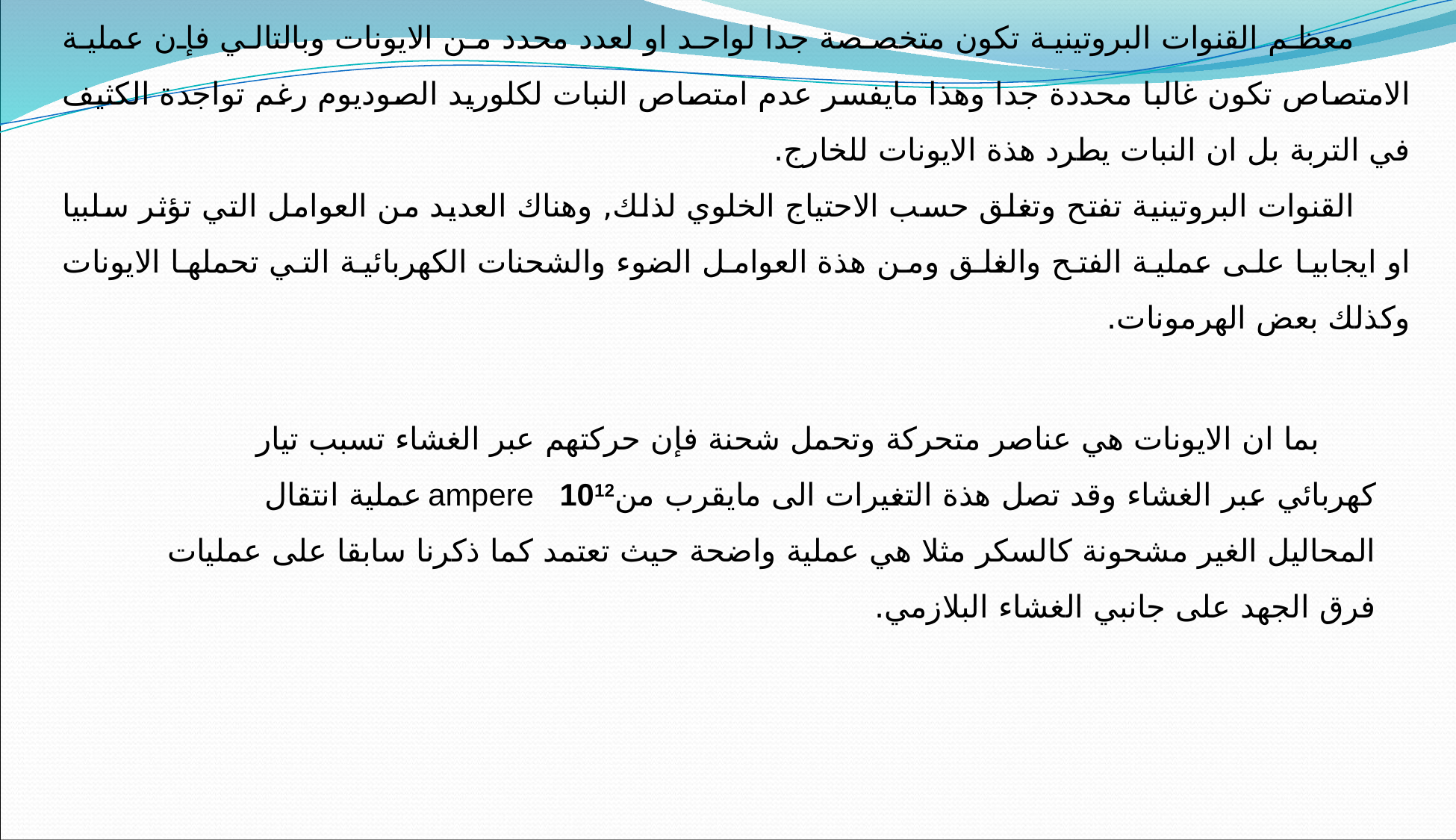

معظم القنوات البروتينية تكون متخصصة جدا لواحد او لعدد محدد من الايونات وبالتالي فإن عملية الامتصاص تكون غالبا محددة جدا وهذا مايفسر عدم امتصاص النبات لكلوريد الصوديوم رغم تواجدة الكثيف في التربة بل ان النبات يطرد هذة الايونات للخارج.
القنوات البروتينية تفتح وتغلق حسب الاحتياج الخلوي لذلك, وهناك العديد من العوامل التي تؤثر سلبيا او ايجابيا على عملية الفتح والغلق ومن هذة العوامل الضوء والشحنات الكهربائية التي تحملها الايونات وكذلك بعض الهرمونات.
بما ان الايونات هي عناصر متحركة وتحمل شحنة فإن حركتهم عبر الغشاء تسبب تيار كهربائي عبر الغشاء وقد تصل هذة التغيرات الى مايقرب منampere   1012 عملية انتقال المحاليل الغير مشحونة كالسكر مثلا هي عملية واضحة حيث تعتمد كما ذكرنا سابقا على عمليات فرق الجهد على جانبي الغشاء البلازمي.